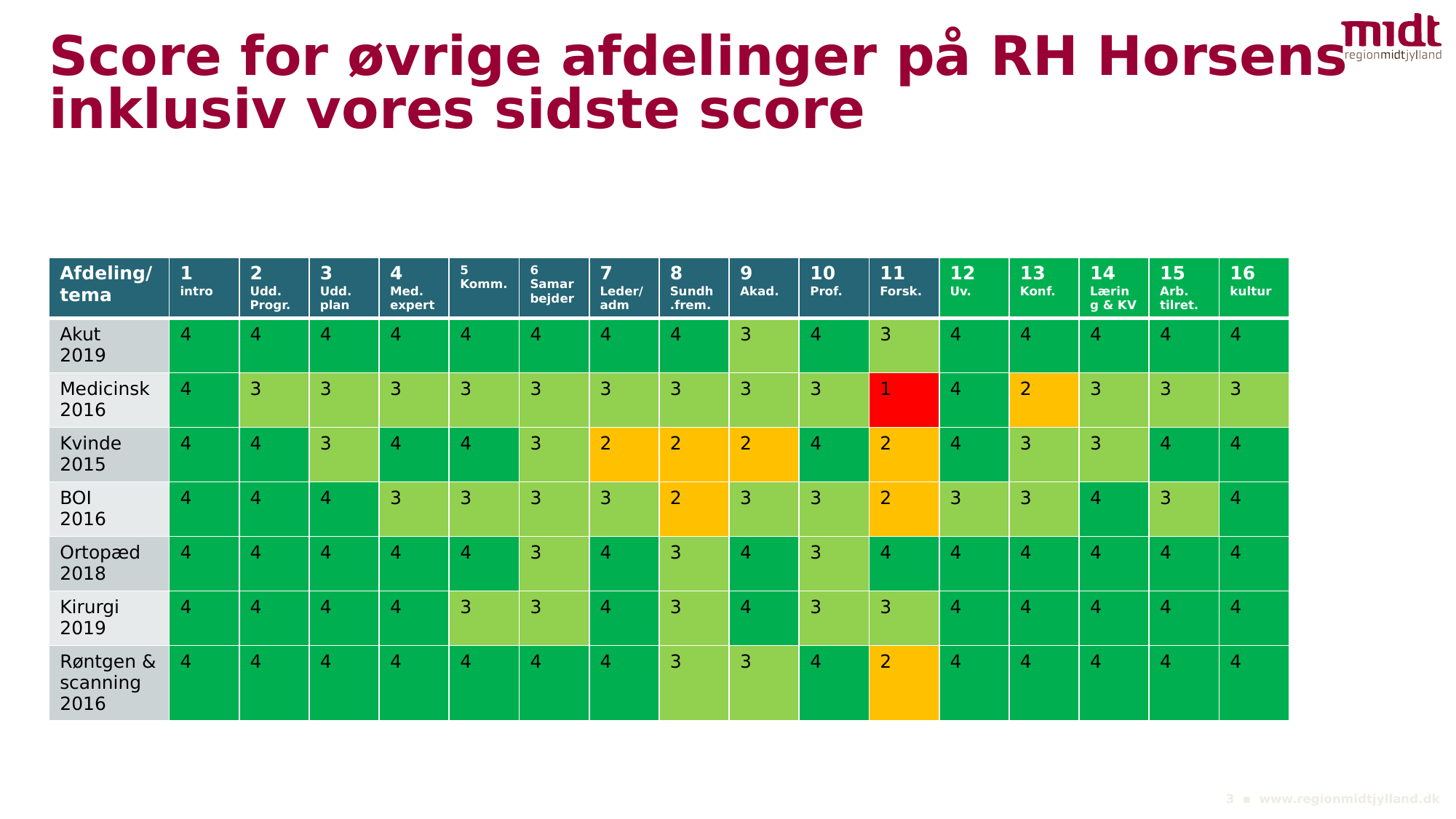

# Score for øvrige afdelinger på RH Horsens inklusiv vores sidste score
| Afdeling/tema | 1 intro | 2 Udd. Progr. | 3 Udd. plan | 4 Med. expert | 5 Komm. | 6 Samarbejder | 7 Leder/adm | 8 Sundh.frem. | 9 Akad. | 10 Prof. | 11 Forsk. | 12 Uv. | 13 Konf. | 14 Læring & KV | 15 Arb. tilret. | 16 kultur |
| --- | --- | --- | --- | --- | --- | --- | --- | --- | --- | --- | --- | --- | --- | --- | --- | --- |
| Akut 2019 | 4 | 4 | 4 | 4 | 4 | 4 | 4 | 4 | 3 | 4 | 3 | 4 | 4 | 4 | 4 | 4 |
| Medicinsk 2016 | 4 | 3 | 3 | 3 | 3 | 3 | 3 | 3 | 3 | 3 | 1 | 4 | 2 | 3 | 3 | 3 |
| Kvinde 2015 | 4 | 4 | 3 | 4 | 4 | 3 | 2 | 2 | 2 | 4 | 2 | 4 | 3 | 3 | 4 | 4 |
| BOI 2016 | 4 | 4 | 4 | 3 | 3 | 3 | 3 | 2 | 3 | 3 | 2 | 3 | 3 | 4 | 3 | 4 |
| Ortopæd 2018 | 4 | 4 | 4 | 4 | 4 | 3 | 4 | 3 | 4 | 3 | 4 | 4 | 4 | 4 | 4 | 4 |
| Kirurgi 2019 | 4 | 4 | 4 | 4 | 3 | 3 | 4 | 3 | 4 | 3 | 3 | 4 | 4 | 4 | 4 | 4 |
| Røntgen & scanning 2016 | 4 | 4 | 4 | 4 | 4 | 4 | 4 | 3 | 3 | 4 | 2 | 4 | 4 | 4 | 4 | 4 |